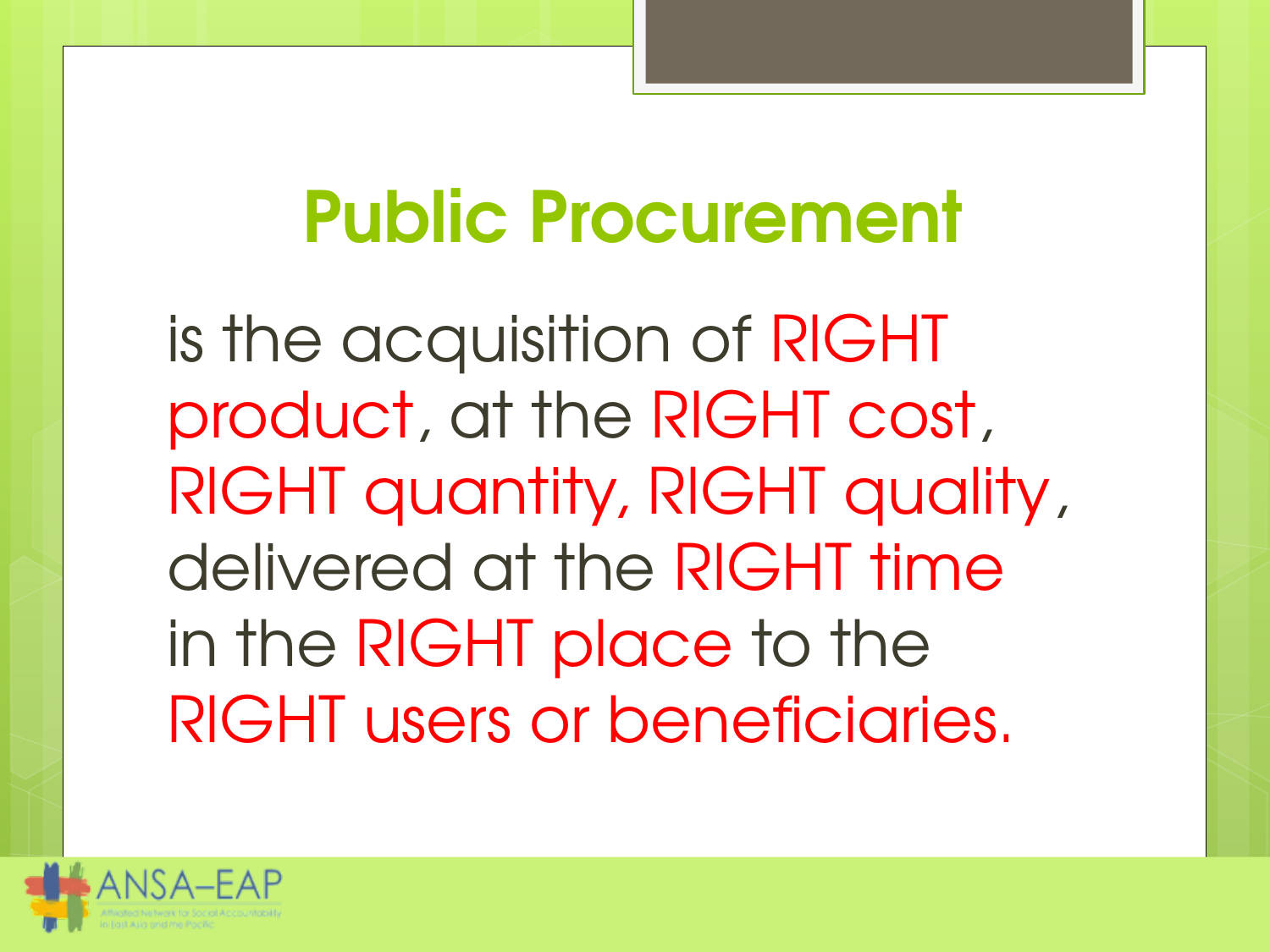

# Public Procurement
is the acquisition of RIGHT product, at the RIGHT cost, RIGHT quantity, RIGHT quality, delivered at the RIGHT time in the RIGHT place to the RIGHT users or beneficiaries.